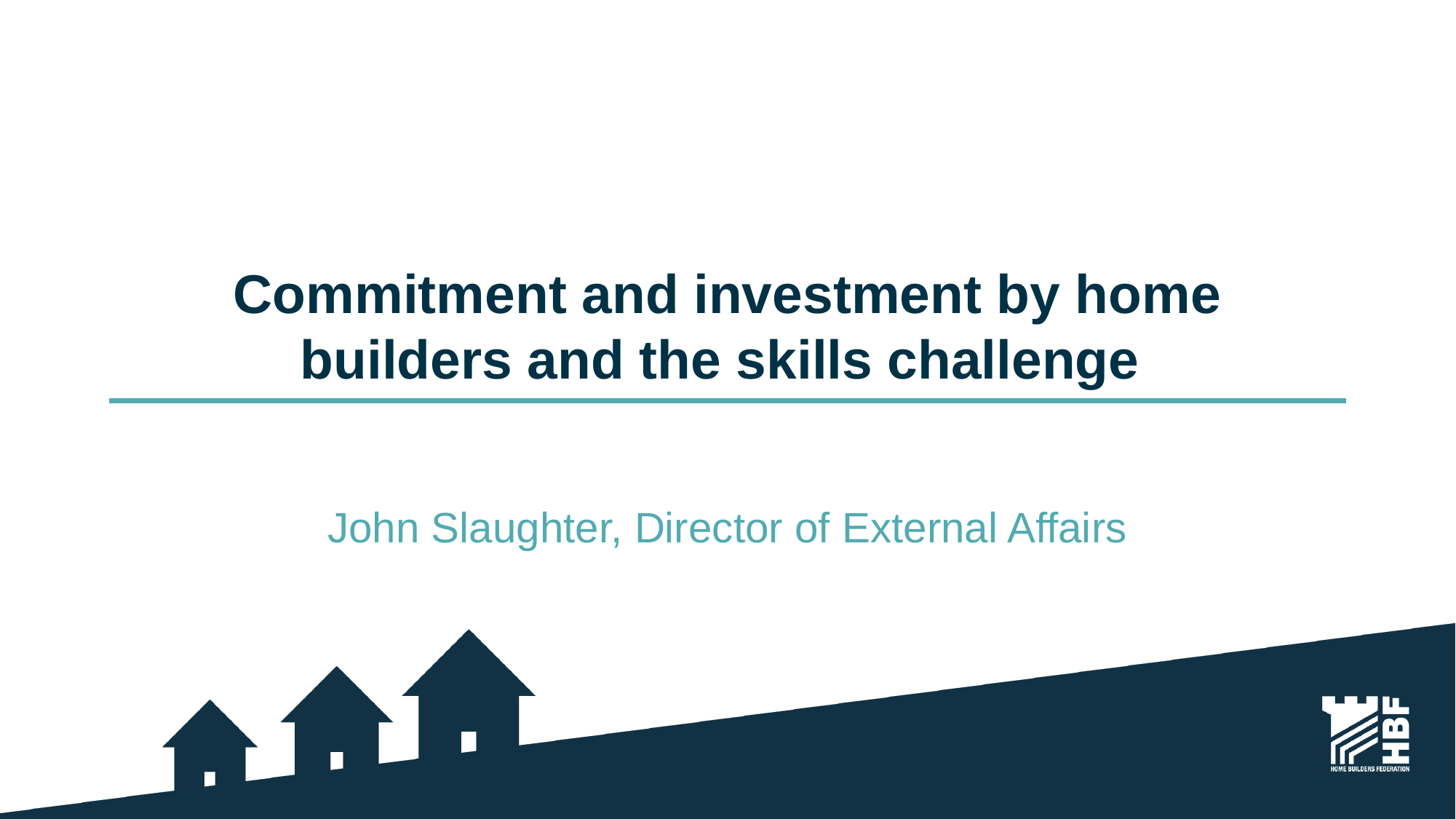

# Commitment and investment by home builders and the skills challenge

John Slaughter, Director of External Affairs